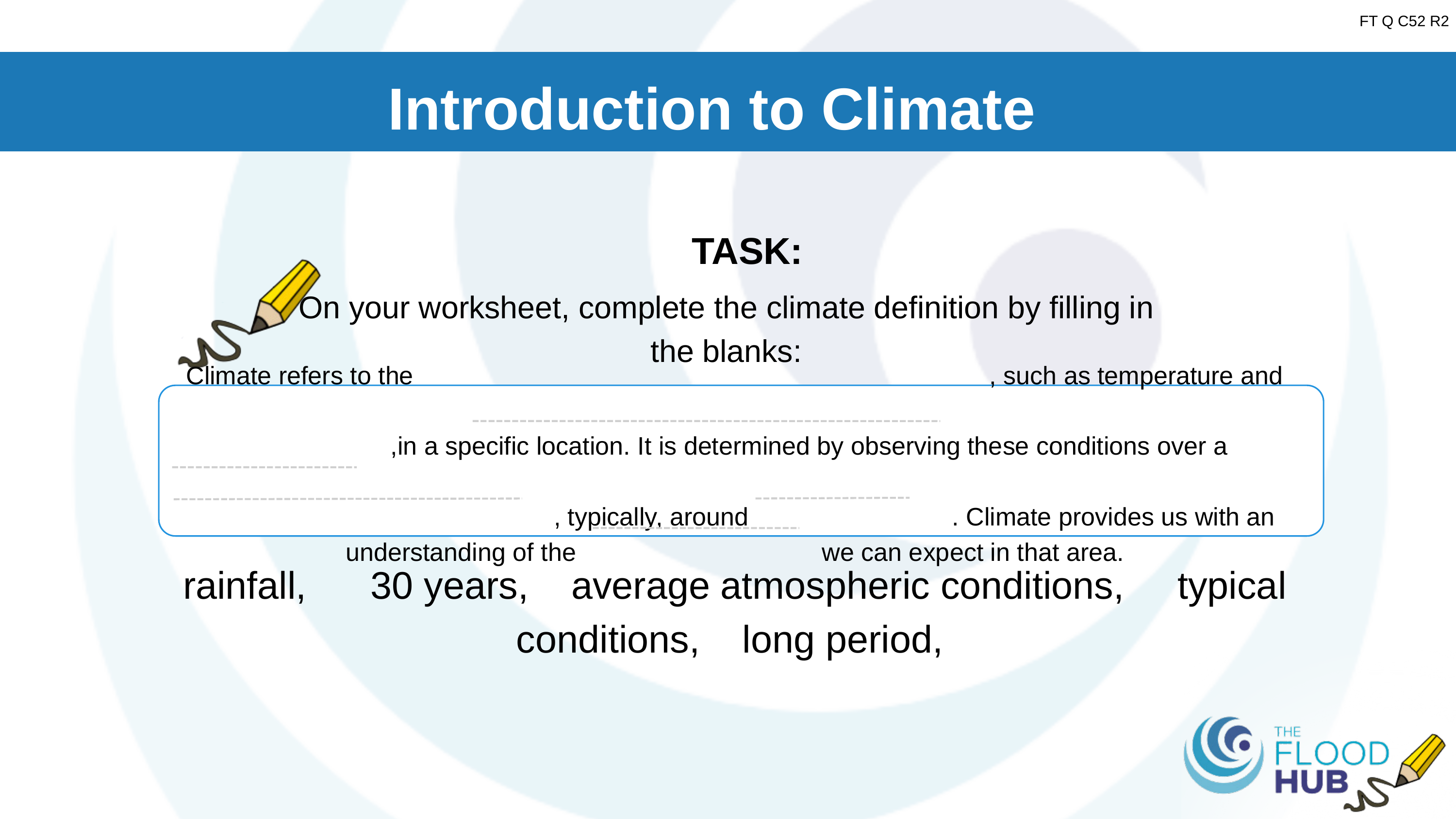

Introduction to Climate
FT Q C52 R2

TASK:
On your worksheet, complete the climate definition by filling in the blanks:
    Climate refers to the                                                                                  , such as temperature and
                                 ,in a specific location. It is determined by observing these conditions over a
                                                   , typically, around                             . Climate provides us with an understanding of the                                   we can expect in that area.

rainfall,      30 years,    average atmospheric conditions,     typical conditions,    long period,